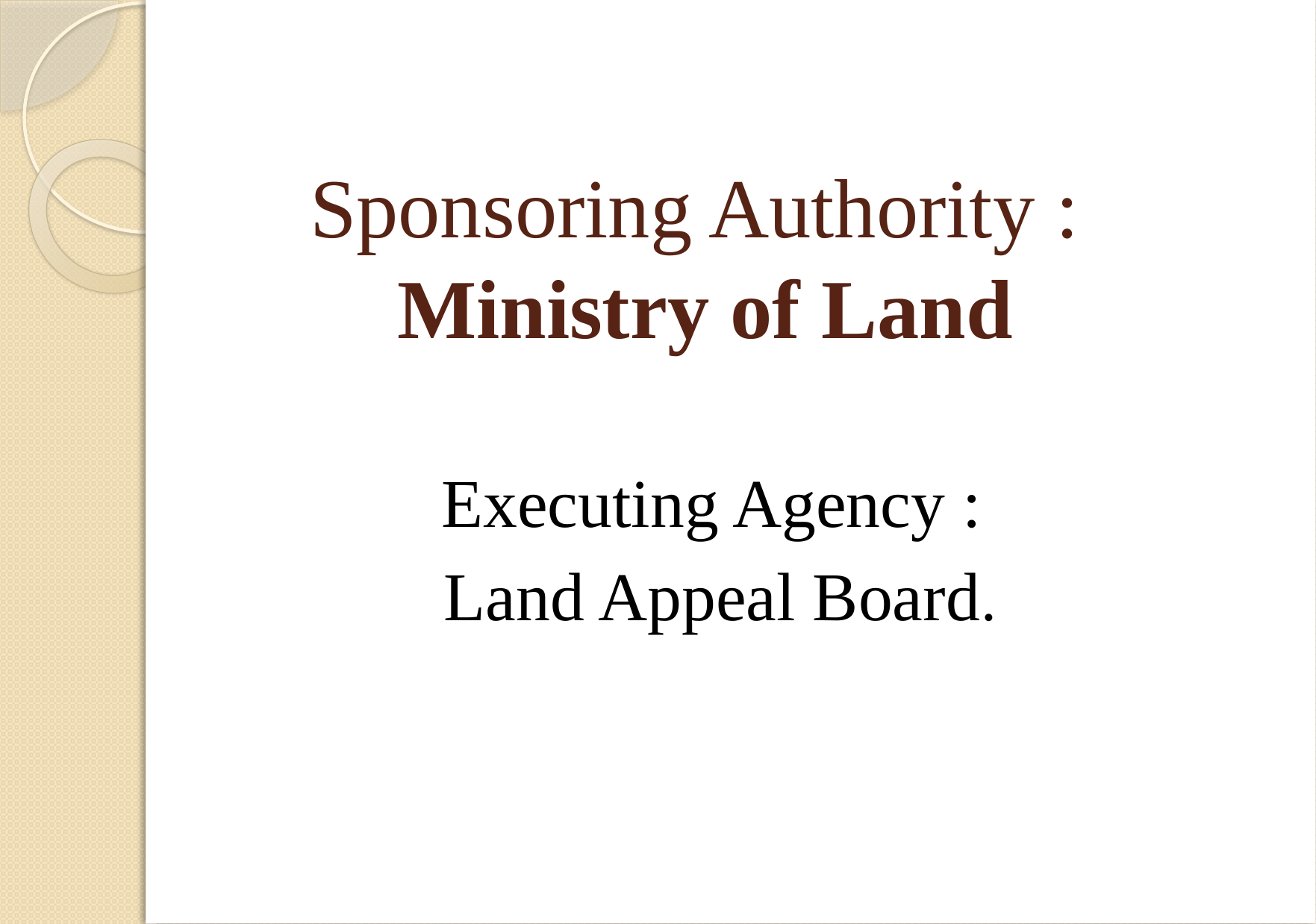

Sponsoring Authority :
Ministry of Land
Executing Agency :
Land Appeal Board.